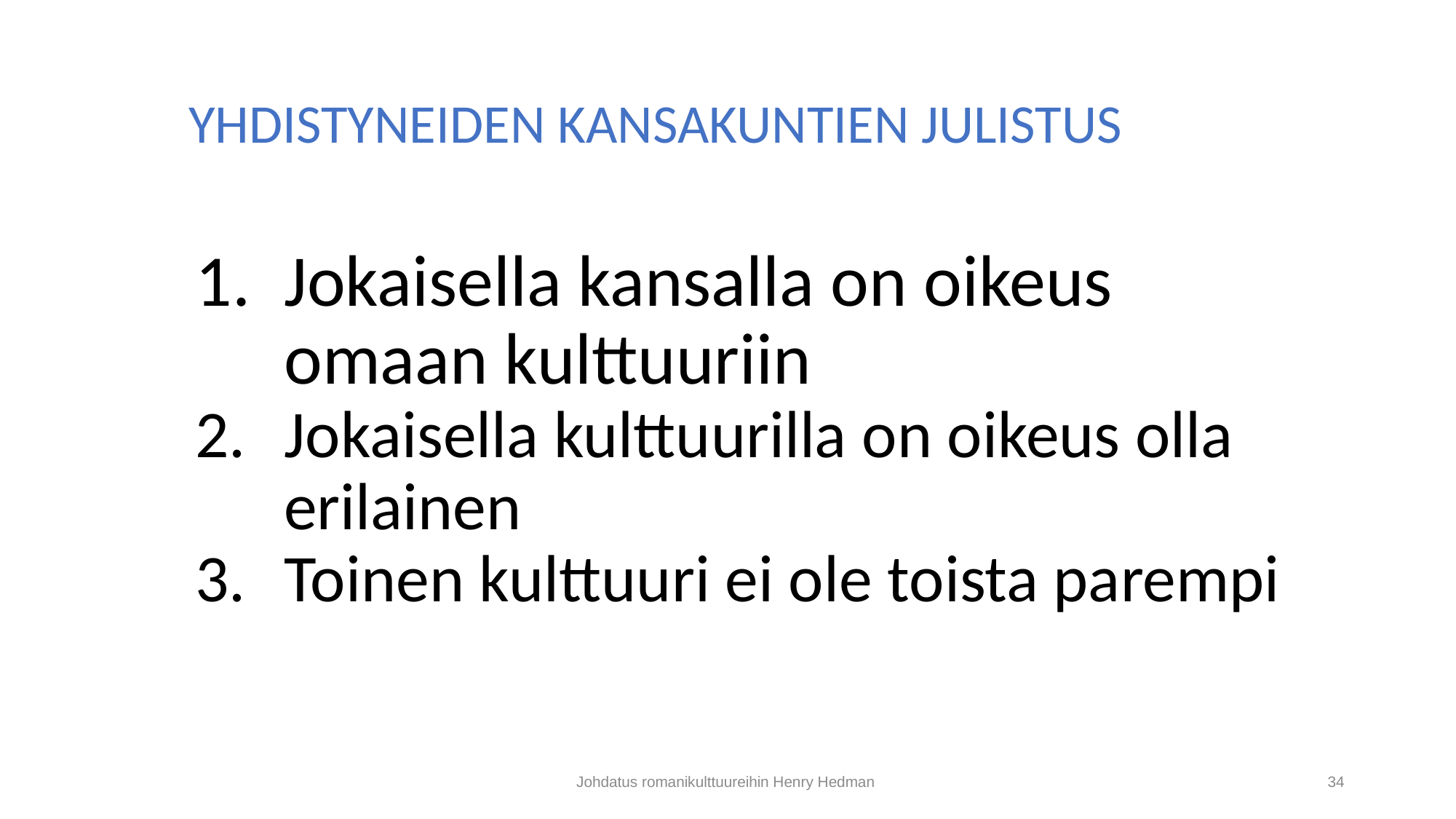

# YHDISTYNEIDEN KANSAKUNTIEN JULISTUS
Jokaisella kansalla on oikeus omaan kulttuuriin
Jokaisella kulttuurilla on oikeus olla erilainen
Toinen kulttuuri ei ole toista parempi

Johdatus romanikulttuureihin Henry Hedman
34